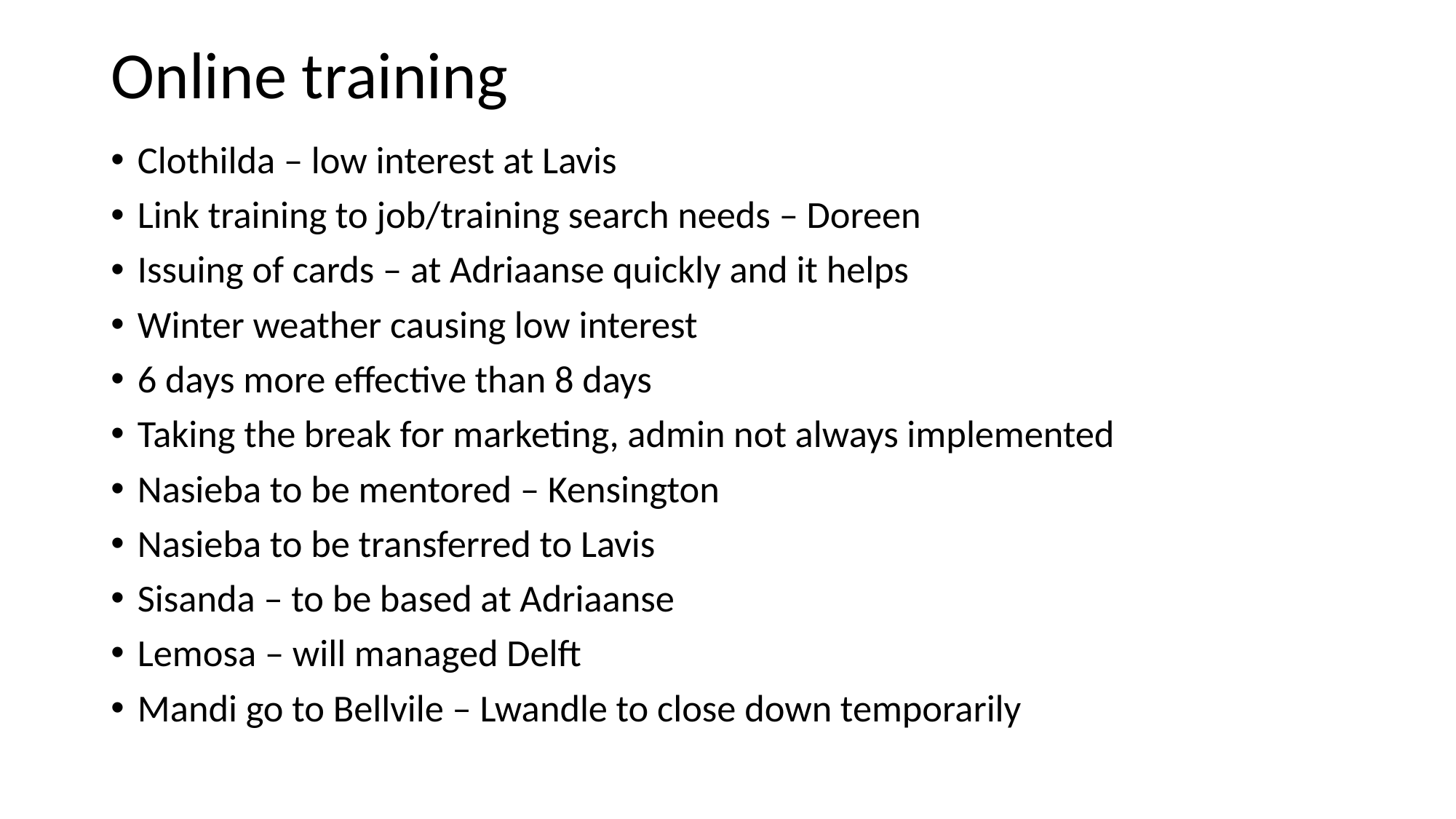

# Online training
Clothilda – low interest at Lavis
Link training to job/training search needs – Doreen
Issuing of cards – at Adriaanse quickly and it helps
Winter weather causing low interest
6 days more effective than 8 days
Taking the break for marketing, admin not always implemented
Nasieba to be mentored – Kensington
Nasieba to be transferred to Lavis
Sisanda – to be based at Adriaanse
Lemosa – will managed Delft
Mandi go to Bellvile – Lwandle to close down temporarily